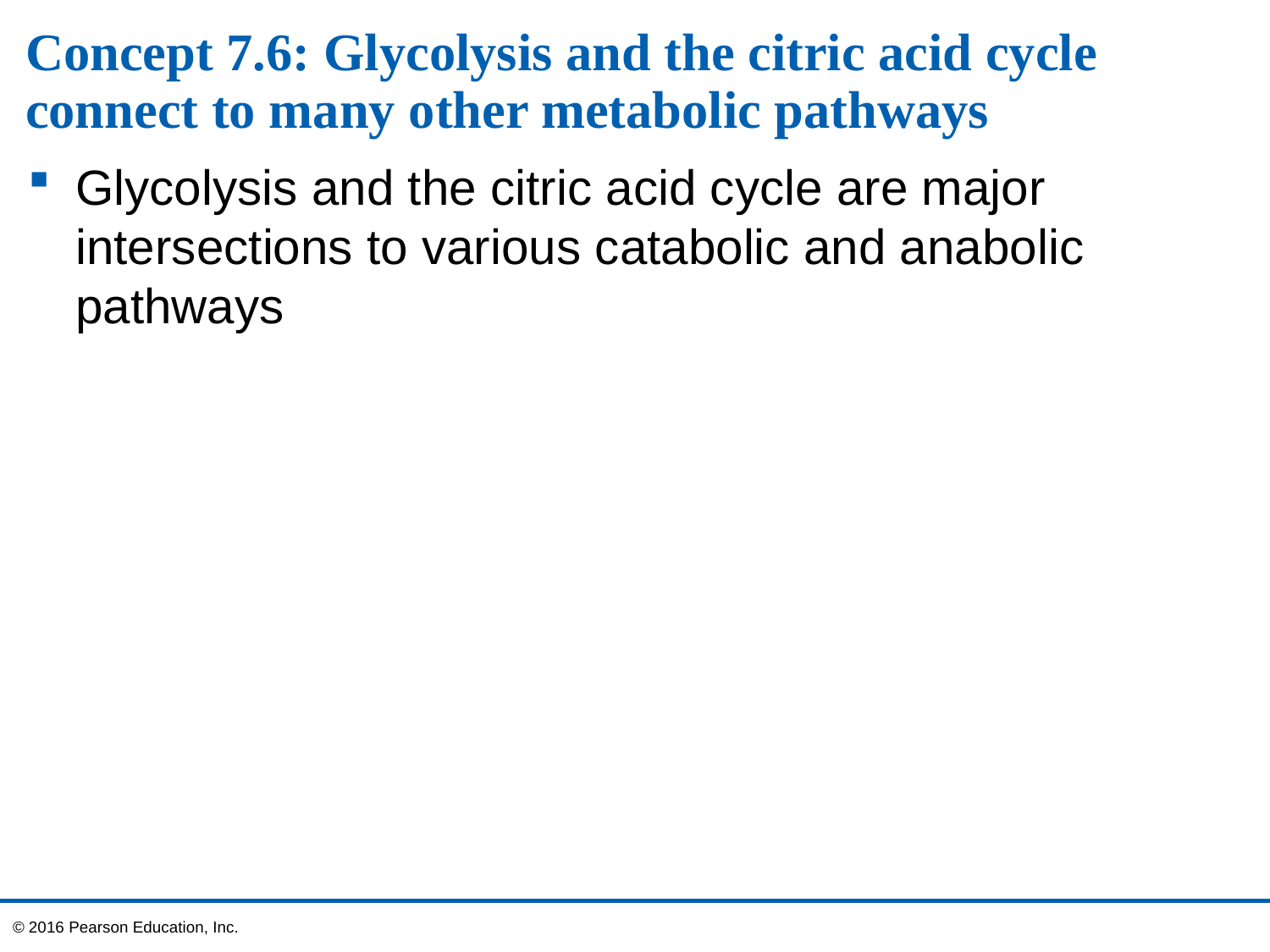

# Concept 7.6: Glycolysis and the citric acid cycle connect to many other metabolic pathways
Glycolysis and the citric acid cycle are major intersections to various catabolic and anabolic pathways
© 2016 Pearson Education, Inc.